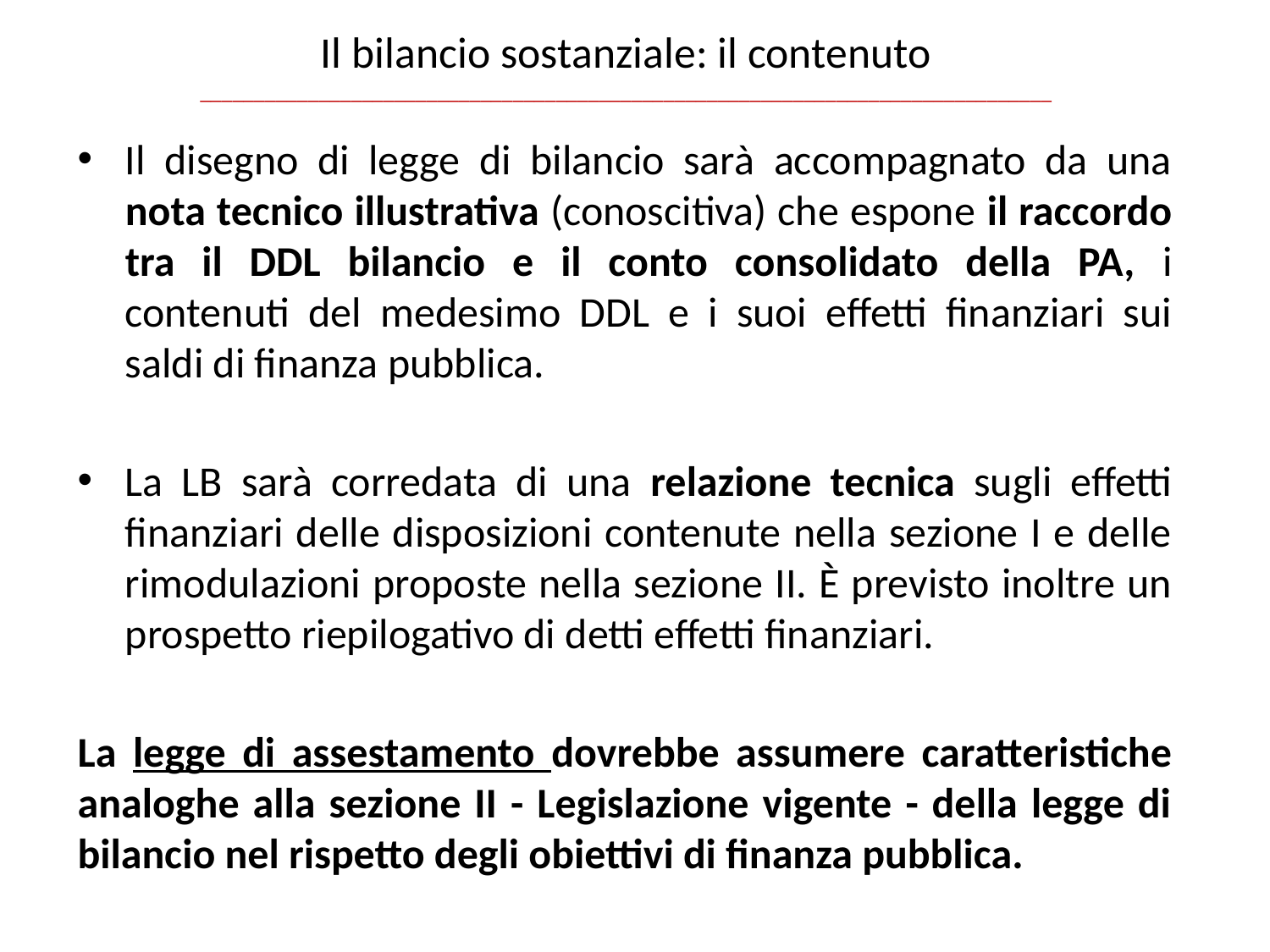

# Il bilancio sostanziale: il contenuto _______________________________________________________________________________
Il disegno di legge di bilancio sarà accompagnato da una nota tecnico illustrativa (conoscitiva) che espone il raccordo tra il DDL bilancio e il conto consolidato della PA, i contenuti del medesimo DDL e i suoi effetti finanziari sui saldi di finanza pubblica.

La LB sarà corredata di una relazione tecnica sugli effetti finanziari delle disposizioni contenute nella sezione I e delle rimodulazioni proposte nella sezione II. È previsto inoltre un prospetto riepilogativo di detti effetti finanziari.

La legge di assestamento dovrebbe assumere caratteristiche analoghe alla sezione II - Legislazione vigente - della legge di bilancio nel rispetto degli obiettivi di finanza pubblica.